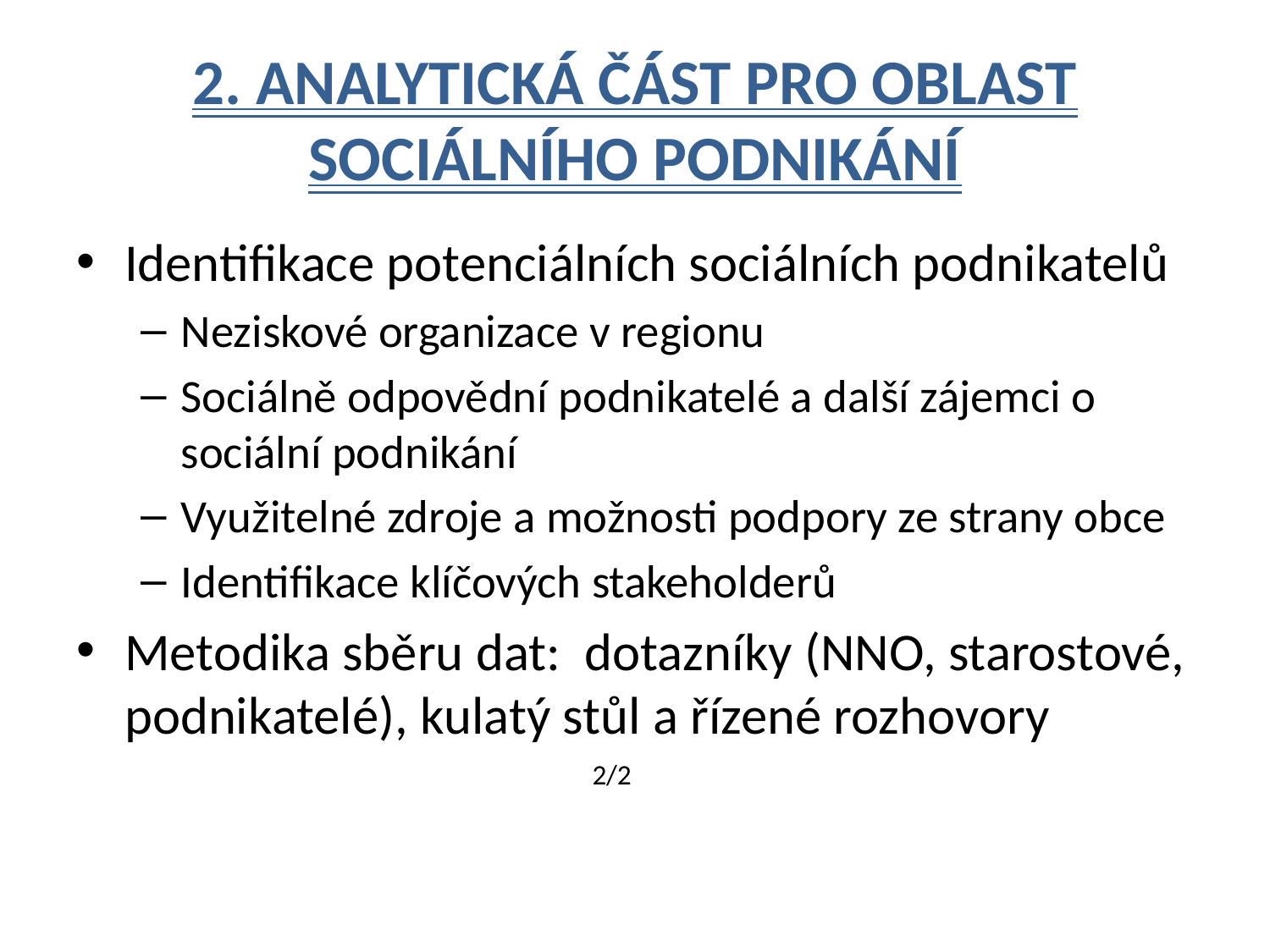

# 2. Analytická část pro oblast sociálního podnikání
Identifikace potenciálních sociálních podnikatelů
Neziskové organizace v regionu
Sociálně odpovědní podnikatelé a další zájemci o sociální podnikání
Využitelné zdroje a možnosti podpory ze strany obce
Identifikace klíčových stakeholderů
Metodika sběru dat:  dotazníky (NNO, starostové, podnikatelé), kulatý stůl a řízené rozhovory
								2/2